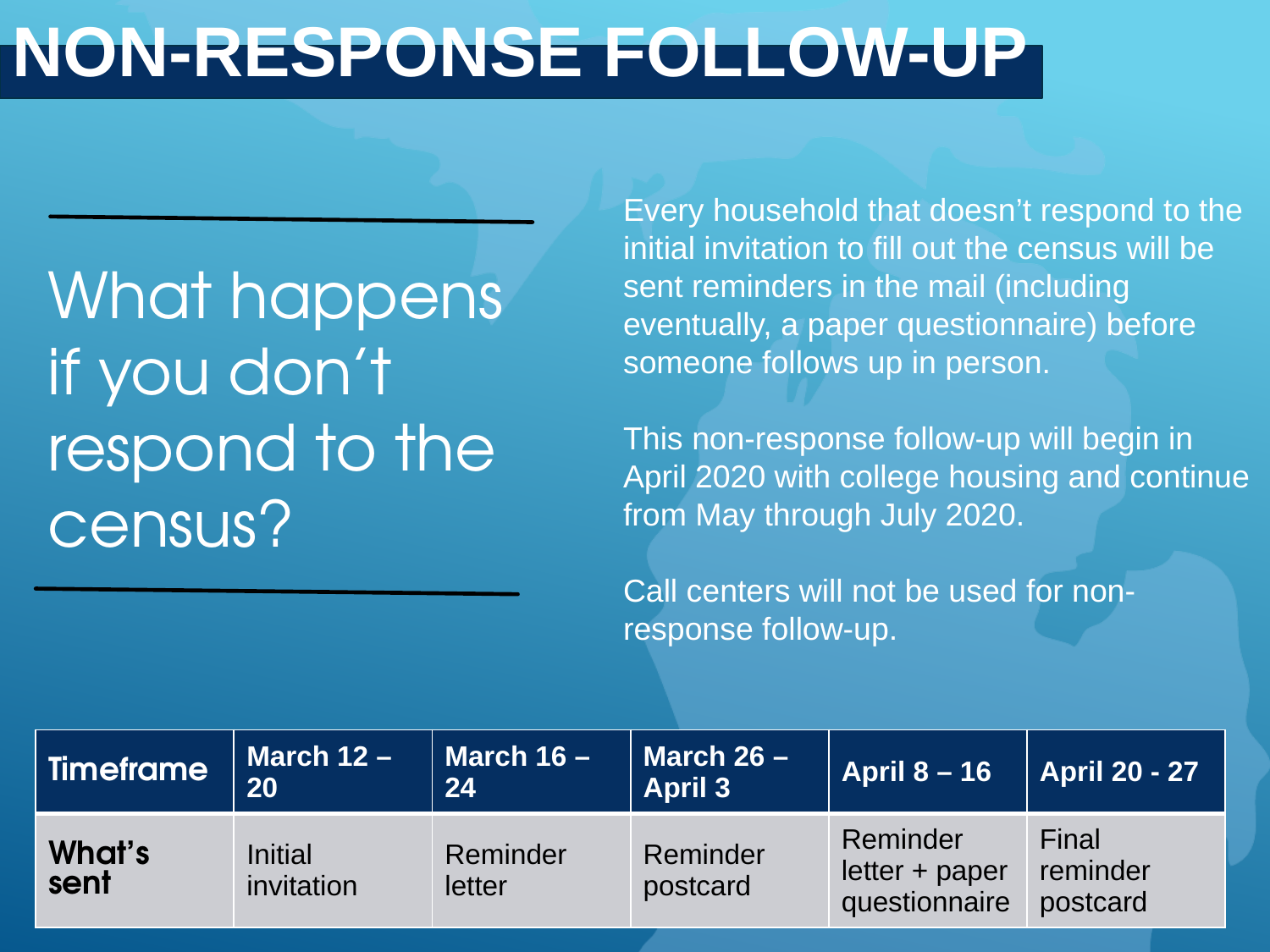

NON-RESPONSE FOLLOW-UP

Every household that doesn’t respond to the initial invitation to fill out the census will be sent reminders in the mail (including eventually, a paper questionnaire) before someone follows up in person.

This non-response follow-up will begin in April 2020 with college housing and continue from May through July 2020.

Call centers will not be used for non-response follow-up.

What happens if you don’t respond to the census?
| Timeframe | March 12 – 20 | March 16 – 24 | March 26 – April 3 | April 8 – 16 | April 20 - 27 |
| --- | --- | --- | --- | --- | --- |
| What’s sent | Initial invitation | Reminder letter | Reminder postcard | Reminder letter + paper questionnaire | Final reminder postcard |